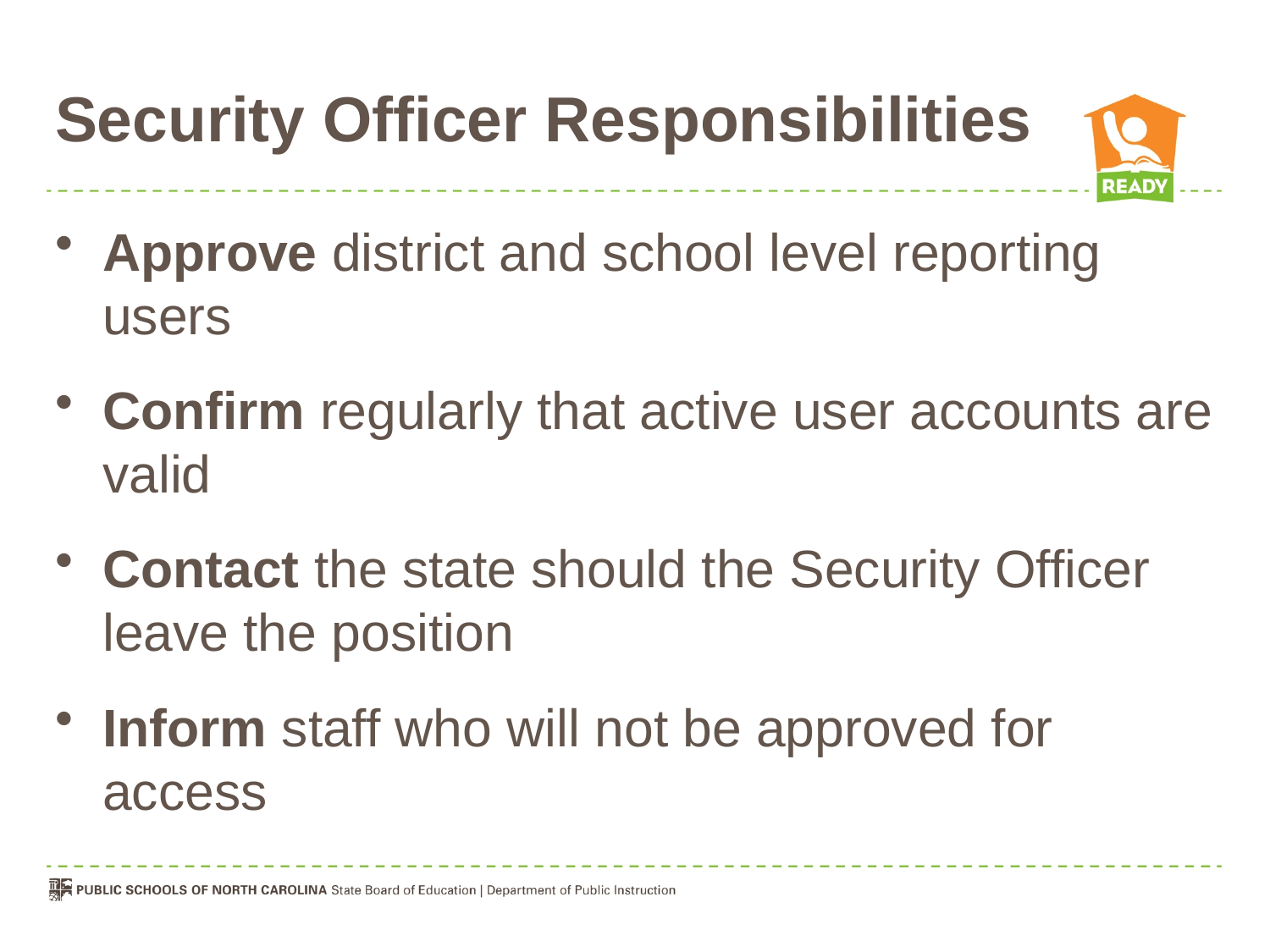

# Security Officer Responsibilities
Approve district and school level reporting users
Confirm regularly that active user accounts are valid
Contact the state should the Security Officer leave the position
Inform staff who will not be approved for access